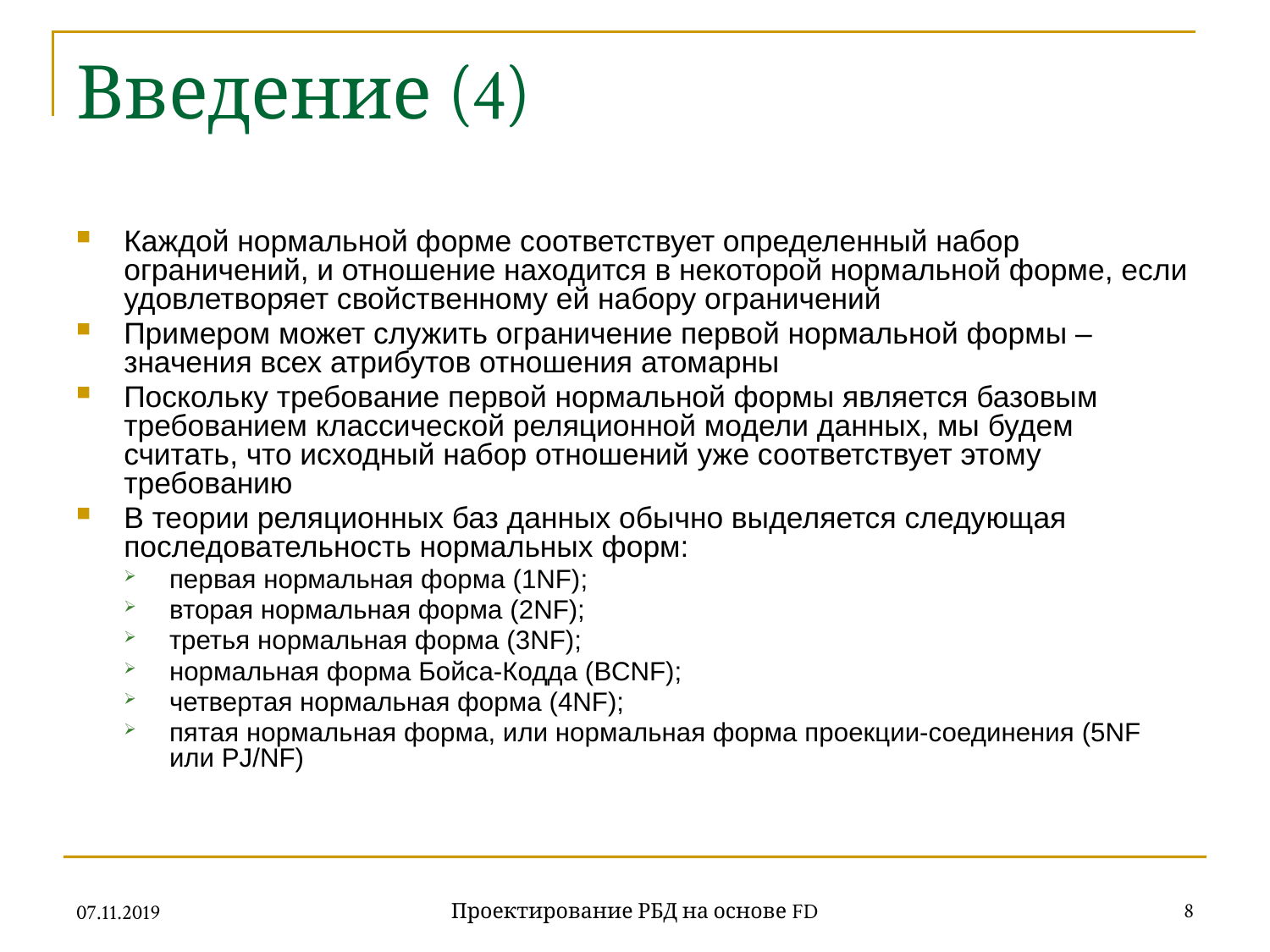

# Введение (4)
Каждой нормальной форме соответствует определенный набор ограничений, и отношение находится в некоторой нормальной форме, если удовлетворяет свойственному ей набору ограничений
Примером может служить ограничение первой нормальной формы – значения всех атрибутов отношения атомарны
Поскольку требование первой нормальной формы является базовым требованием классической реляционной модели данных, мы будем считать, что исходный набор отношений уже соответствует этому требованию
В теории реляционных баз данных обычно выделяется следующая последовательность нормальных форм:
первая нормальная форма (1NF);
вторая нормальная форма (2NF);
третья нормальная форма (3NF);
нормальная форма Бойса-Кодда (BCNF);
четвертая нормальная форма (4NF);
пятая нормальная форма, или нормальная форма проекции-соединения (5NF или PJ/NF)
07.11.2019
8
Проектирование РБД на основе FD